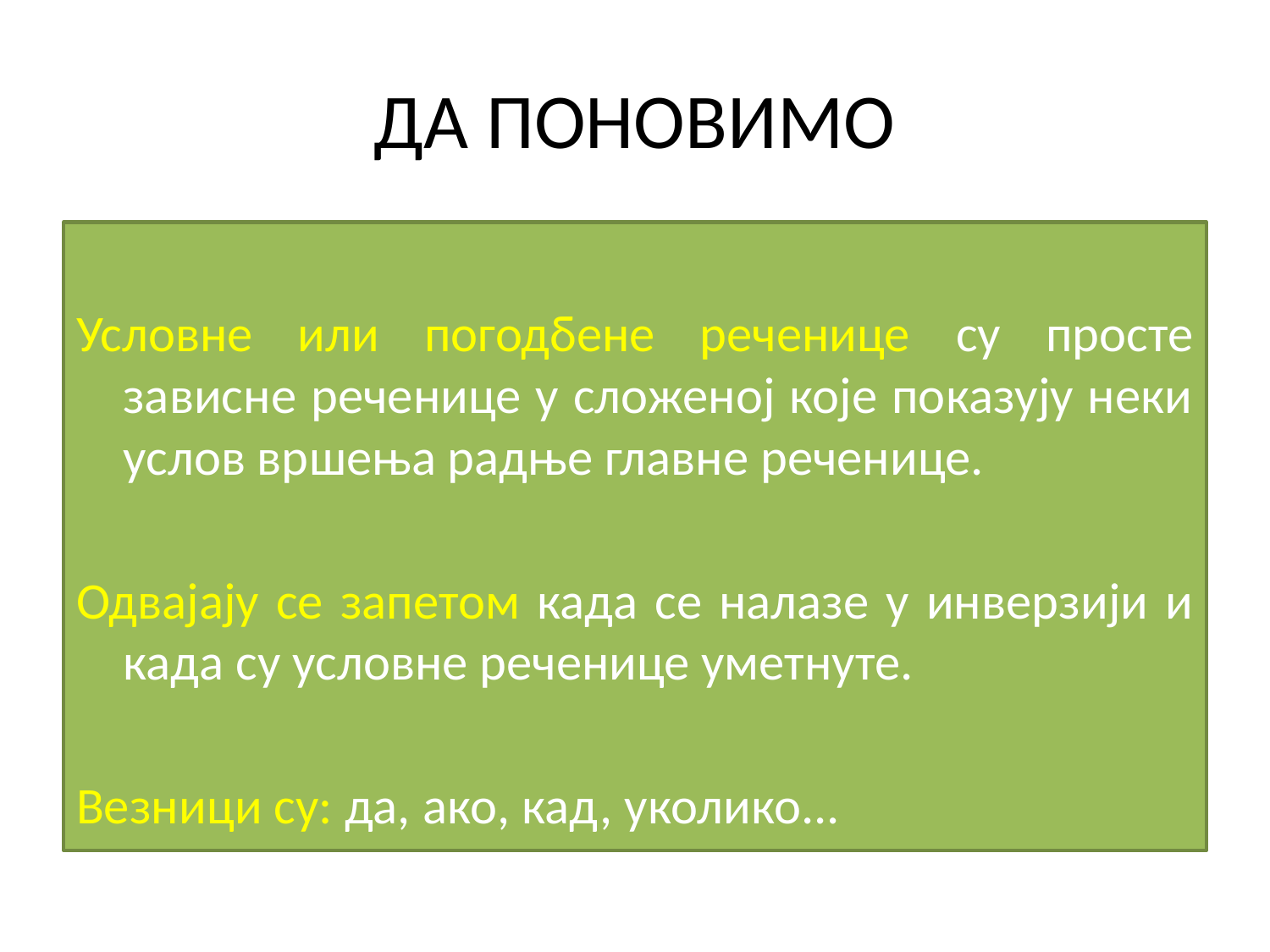

# ДА ПОНОВИМО

Условне или погодбене реченице су просте зависне реченице у сложеној које показују неки услов вршења радње главне реченице.

Одвајају се запетом када се налазе у инверзији и када су условне реченице уметнуте.

Везници су: да, ако, кад, уколико...